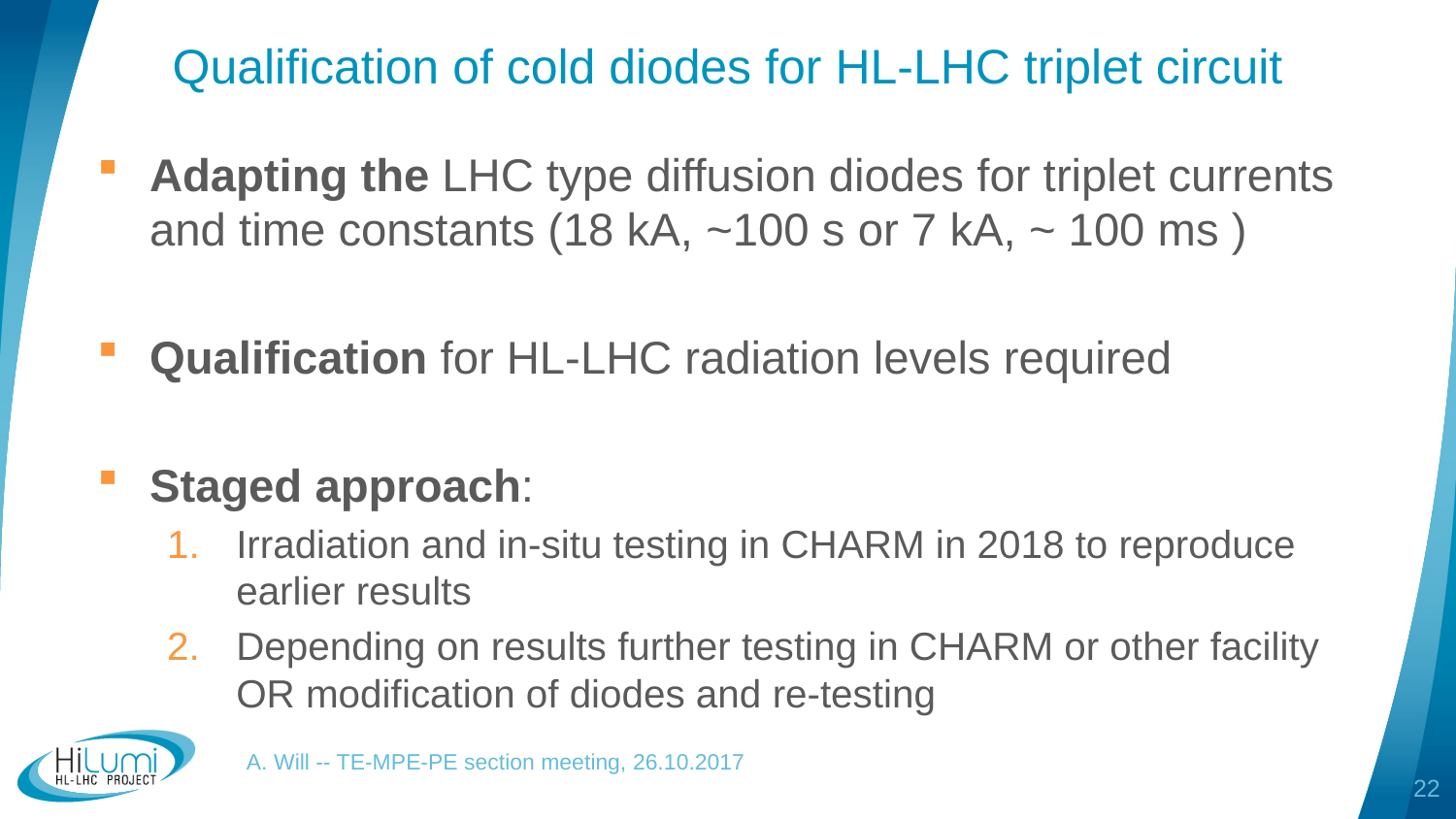

Qualification of cold diodes for HL-LHC triplet circuit
Adapting the LHC type diffusion diodes for triplet currents and time constants (18 kA, ~100 s or 7 kA, ~ 100 ms )

Qualification for HL-LHC radiation levels required

Staged approach:
Irradiation and in-situ testing in CHARM in 2018 to reproduce earlier results
Depending on results further testing in CHARM or other facility OR modification of diodes and re-testing
A. Will -- TE-MPE-PE section meeting, 26.10.2017
22